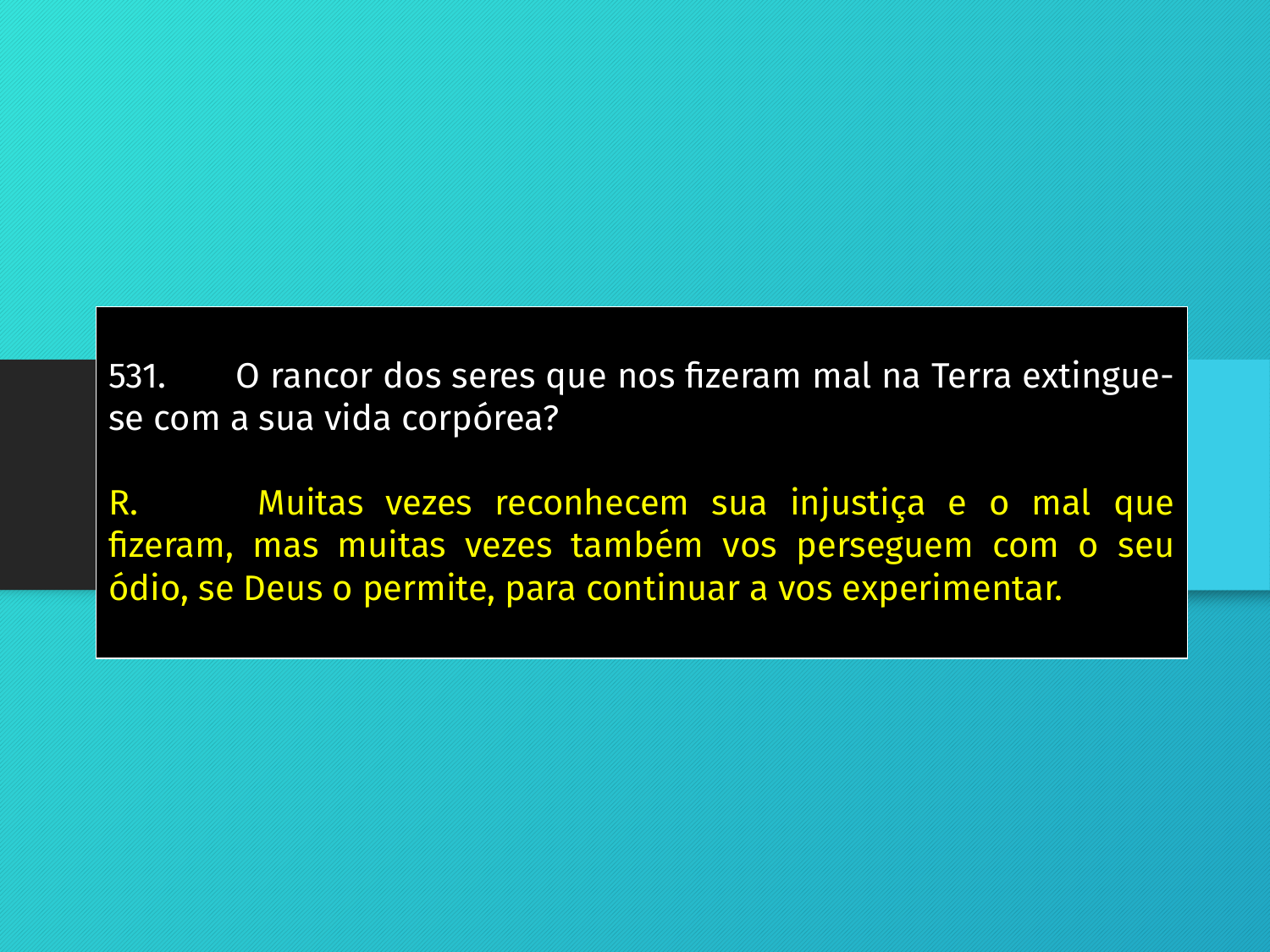

| 531. O rancor dos seres que nos fizeram mal na Terra extingue-se com a sua vida corpórea? R. Muitas vezes reconhecem sua injustiça e o mal que fizeram, mas muitas vezes também vos perseguem com o seu ódio, se Deus o permite, para continuar a vos experimentar. |
| --- |